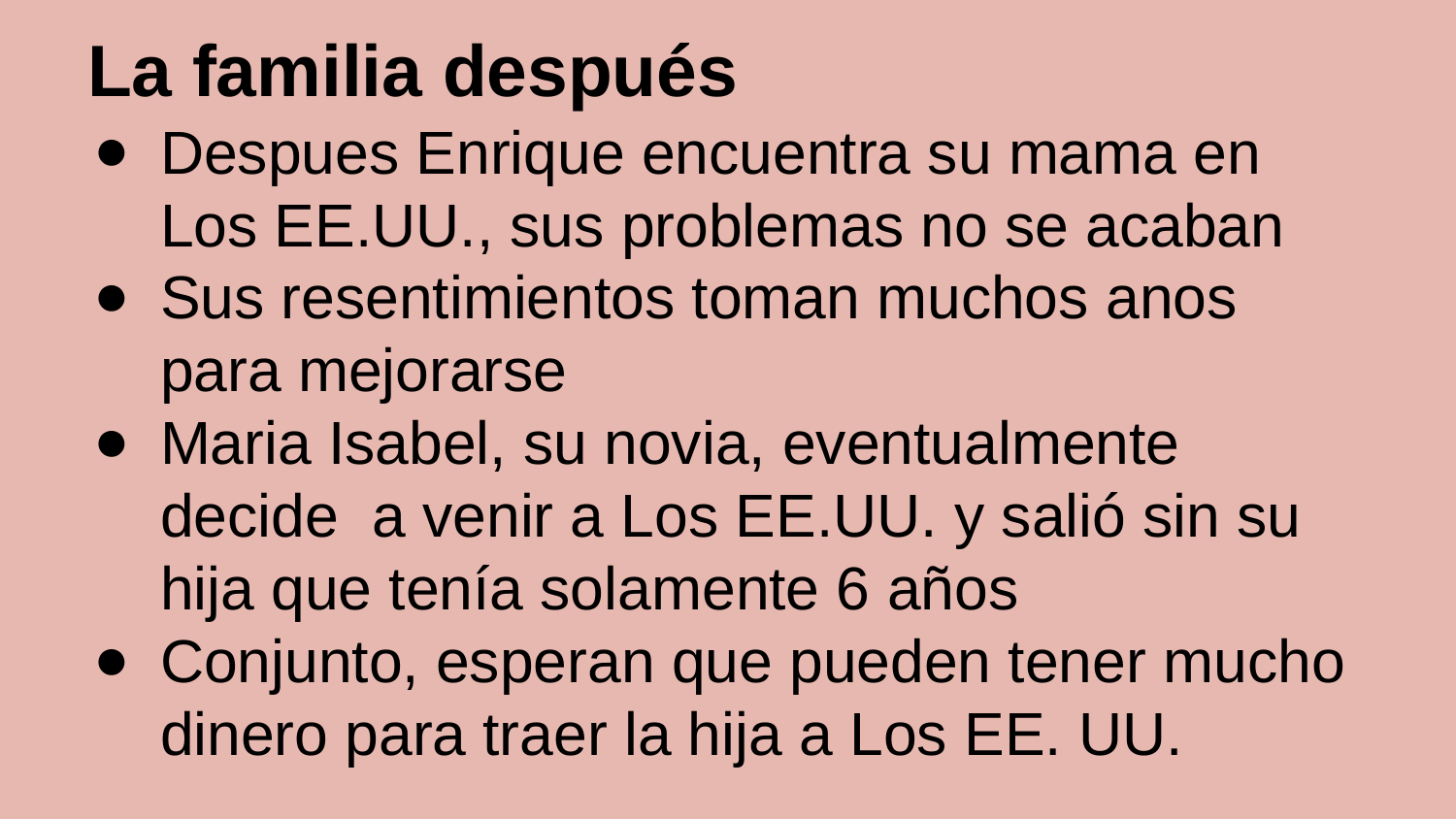

# La familia después
Despues Enrique encuentra su mama en Los EE.UU., sus problemas no se acaban
Sus resentimientos toman muchos anos para mejorarse
Maria Isabel, su novia, eventualmente decide  a venir a Los EE.UU. y salió sin su hija que tenía solamente 6 años
Conjunto, esperan que pueden tener mucho dinero para traer la hija a Los EE. UU.